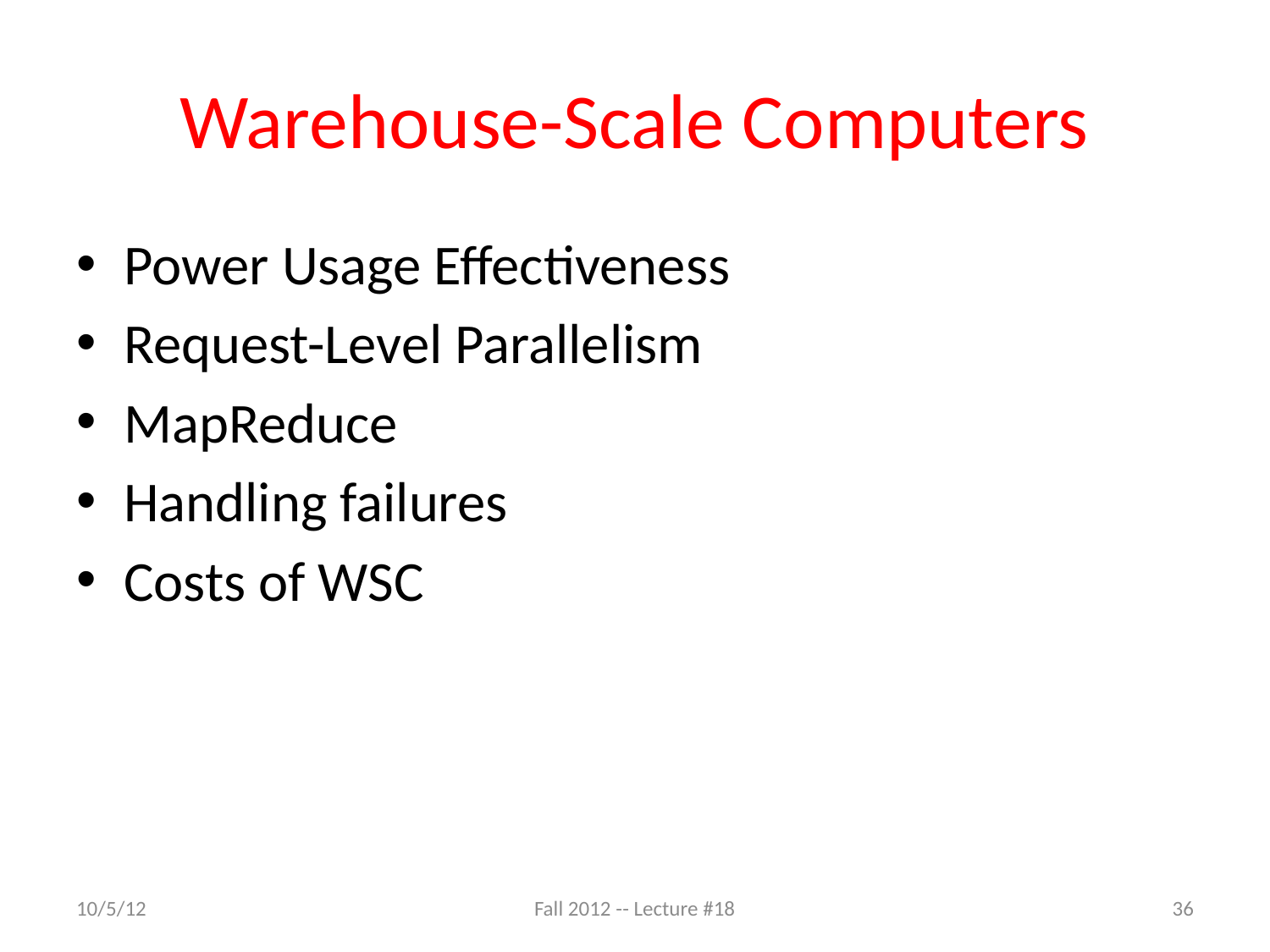

# Warehouse-Scale Computers
Power Usage Effectiveness
Request-Level Parallelism
MapReduce
Handling failures
Costs of WSC
10/5/12
Fall 2012 -- Lecture #18
36